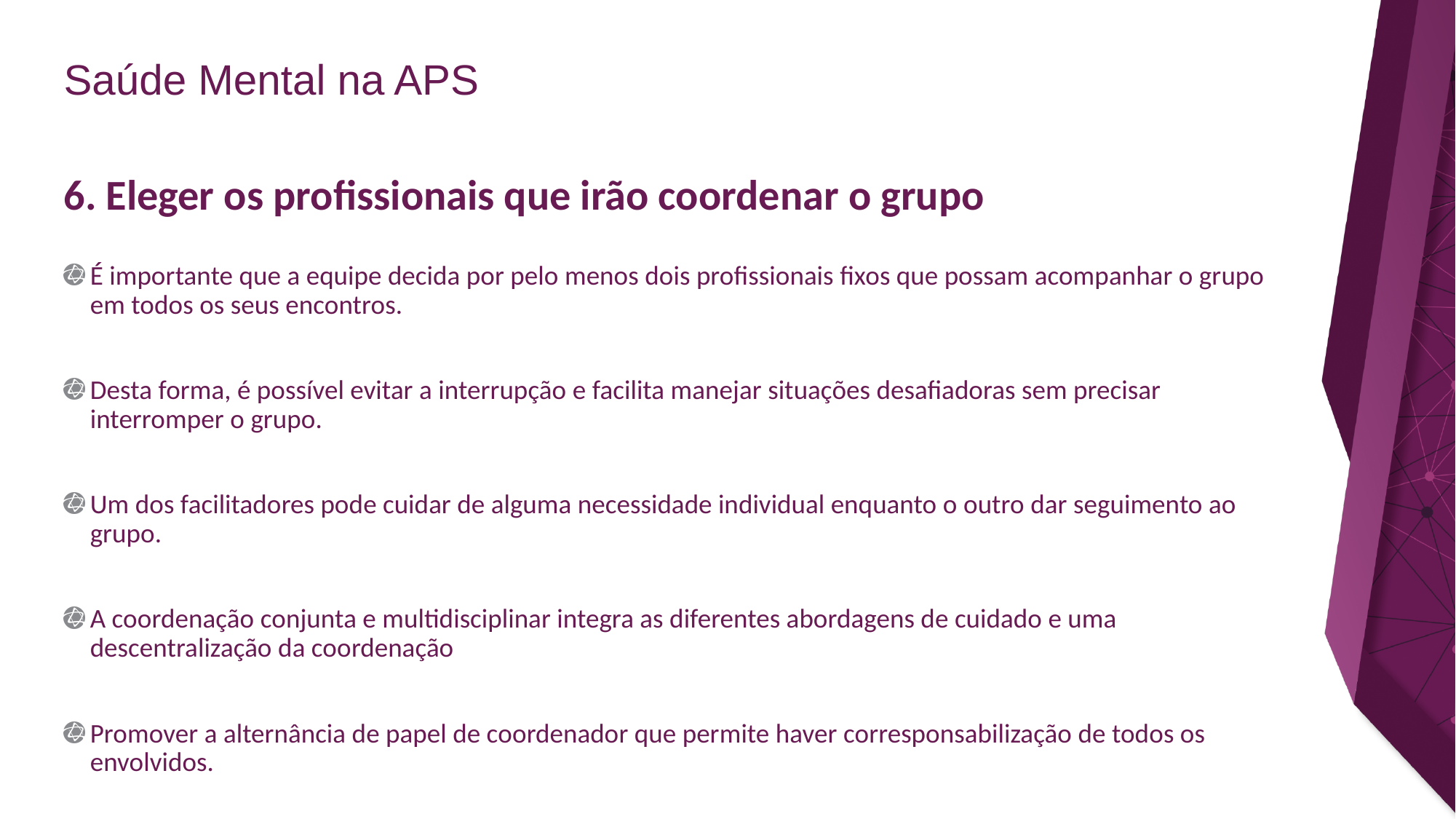

# 6. Eleger os profissionais que irão coordenar o grupo
É importante que a equipe decida por pelo menos dois profissionais fixos que possam acompanhar o grupo em todos os seus encontros.

Desta forma, é possível evitar a interrupção e facilita manejar situações desafiadoras sem precisar interromper o grupo.

Um dos facilitadores pode cuidar de alguma necessidade individual enquanto o outro dar seguimento ao grupo.

A coordenação conjunta e multidisciplinar integra as diferentes abordagens de cuidado e uma descentralização da coordenação

Promover a alternância de papel de coordenador que permite haver corresponsabilização de todos os envolvidos.